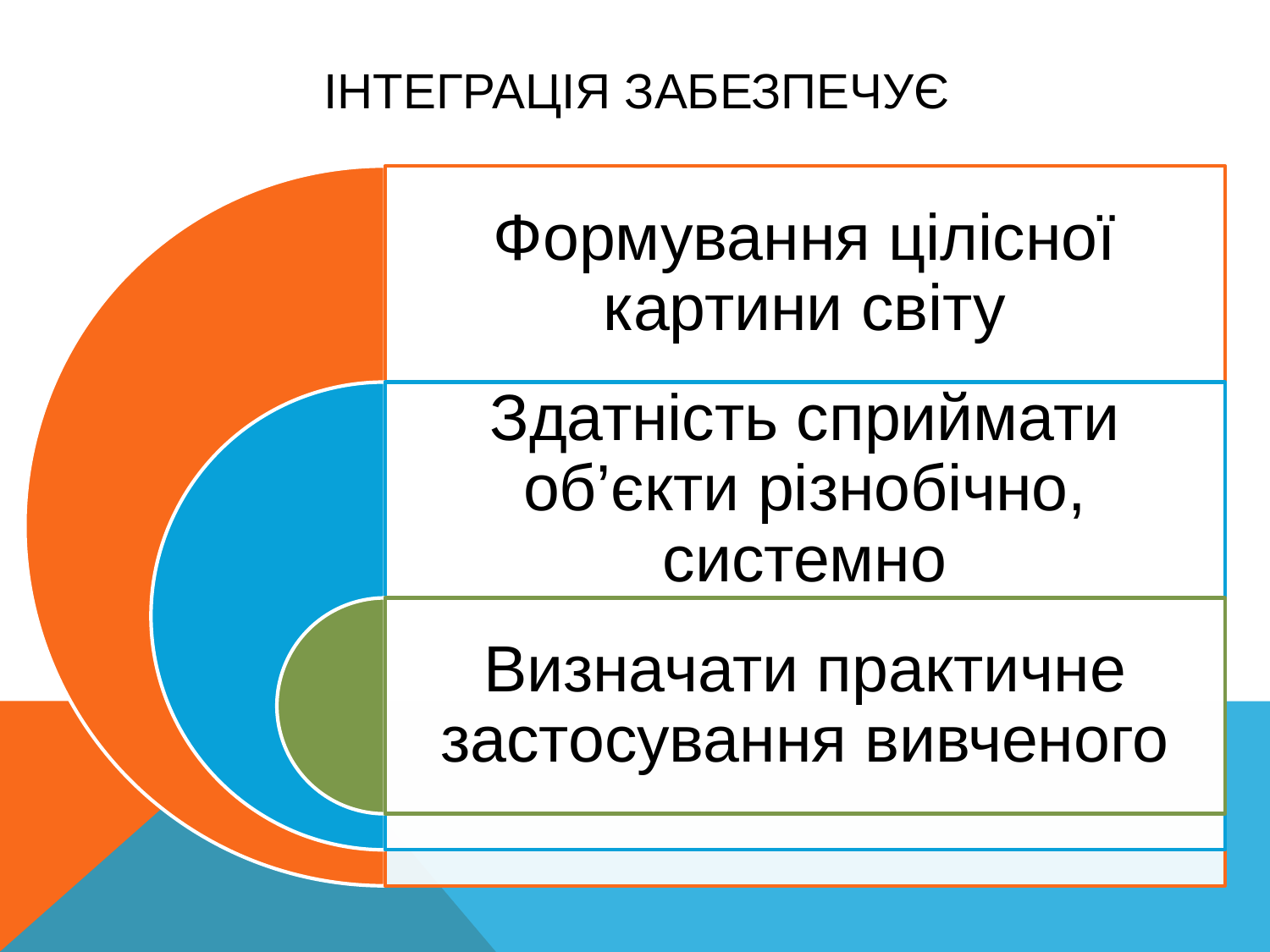

# Інтеграція забезпечує
Формування цілісної картини світу
Здатність сприймати об’єкти різнобічно, системно
Визначати практичне застосування вивченого